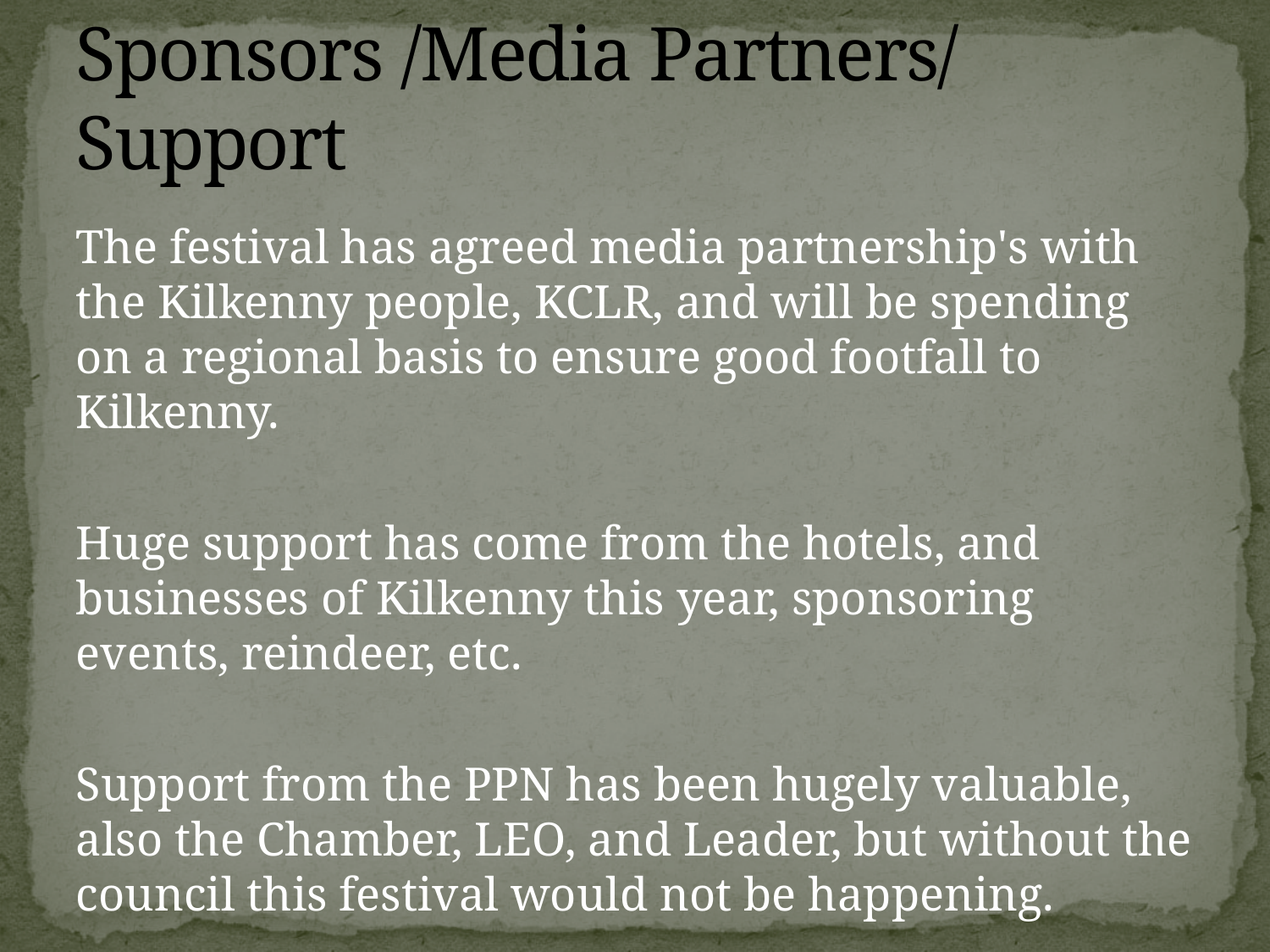

# Sponsors /Media Partners/ Support
The festival has agreed media partnership's with the Kilkenny people, KCLR, and will be spending on a regional basis to ensure good footfall to Kilkenny.

Huge support has come from the hotels, and businesses of Kilkenny this year, sponsoring events, reindeer, etc.

Support from the PPN has been hugely valuable, also the Chamber, LEO, and Leader, but without the council this festival would not be happening.